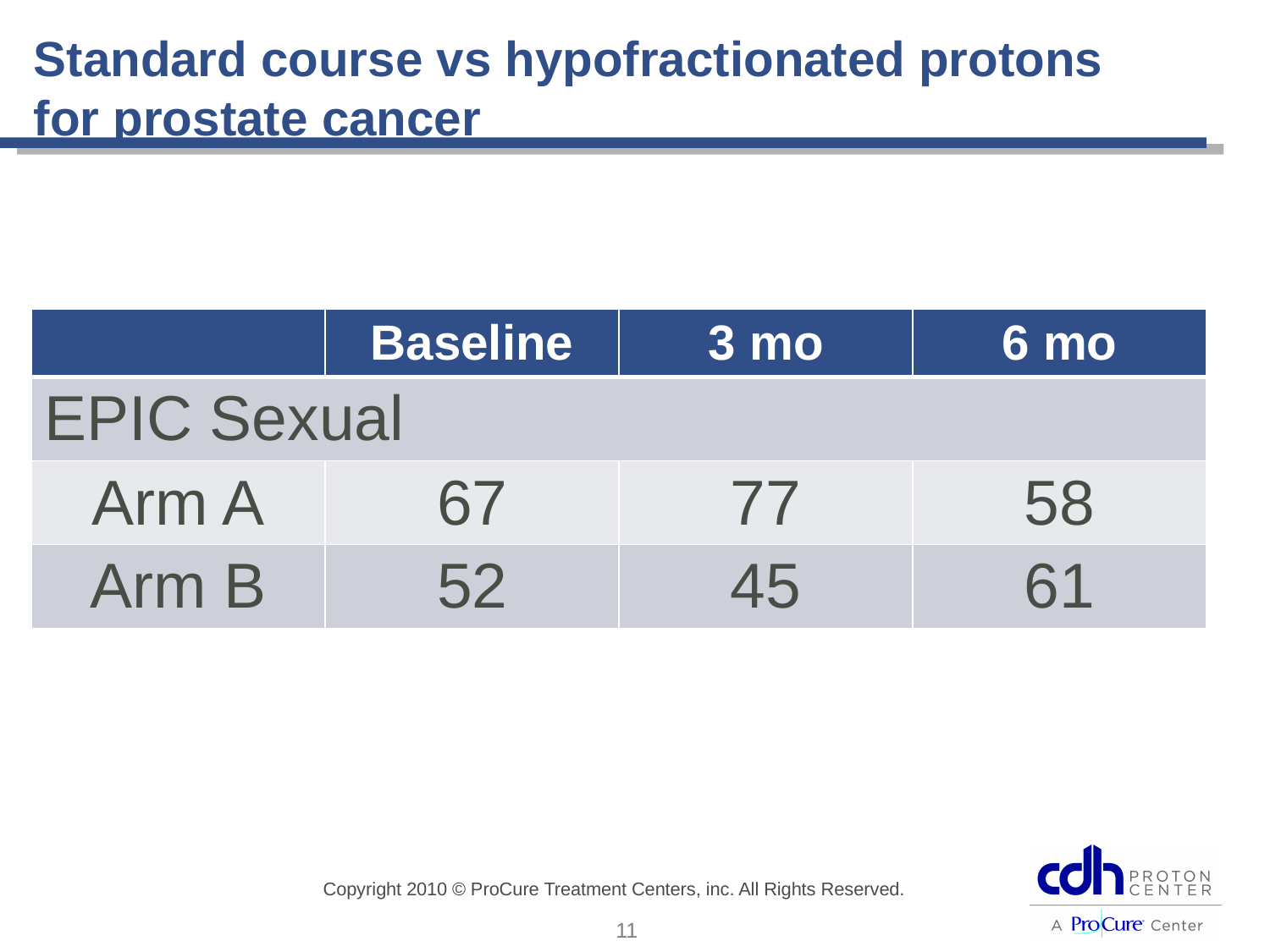

# Standard course vs hypofractionated protons for prostate cancer
|  | Baseline | 3 mo | 6 mo |
| --- | --- | --- | --- |
| EPIC Sexual |  |  |  |
| Arm A | 67 | 77 | 58 |
| Arm B | 52 | 45 | 61 |